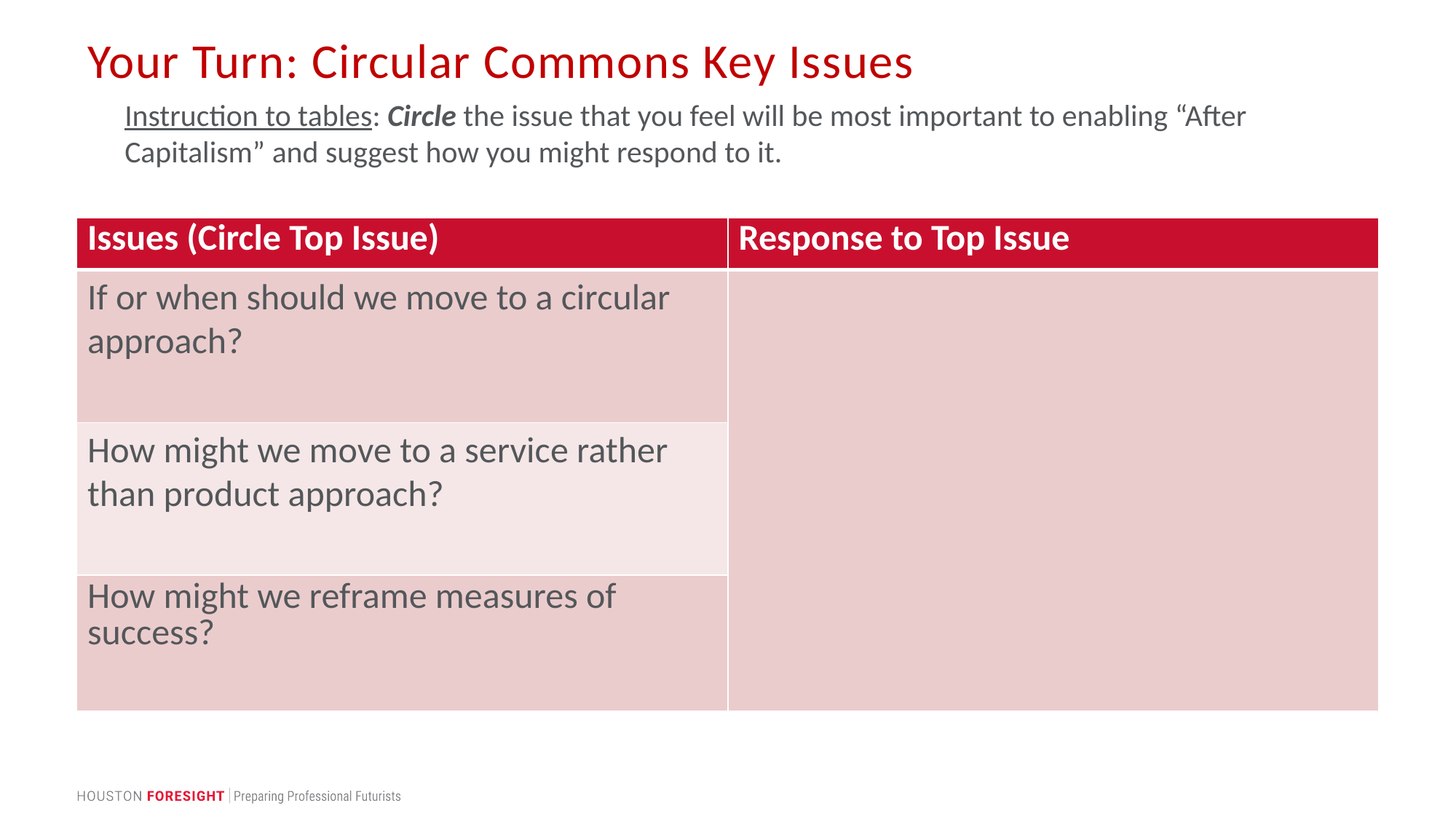

# Your Turn: Circular Commons Key Issues
Instruction to tables: Circle the issue that you feel will be most important to enabling “After Capitalism” and suggest how you might respond to it.
| Issues (Circle Top Issue) | Response to Top Issue |
| --- | --- |
| If or when should we move to a circular approach? |  |
| How might we move to a service rather than product approach? |  |
| How might we reframe measures of success? |  |